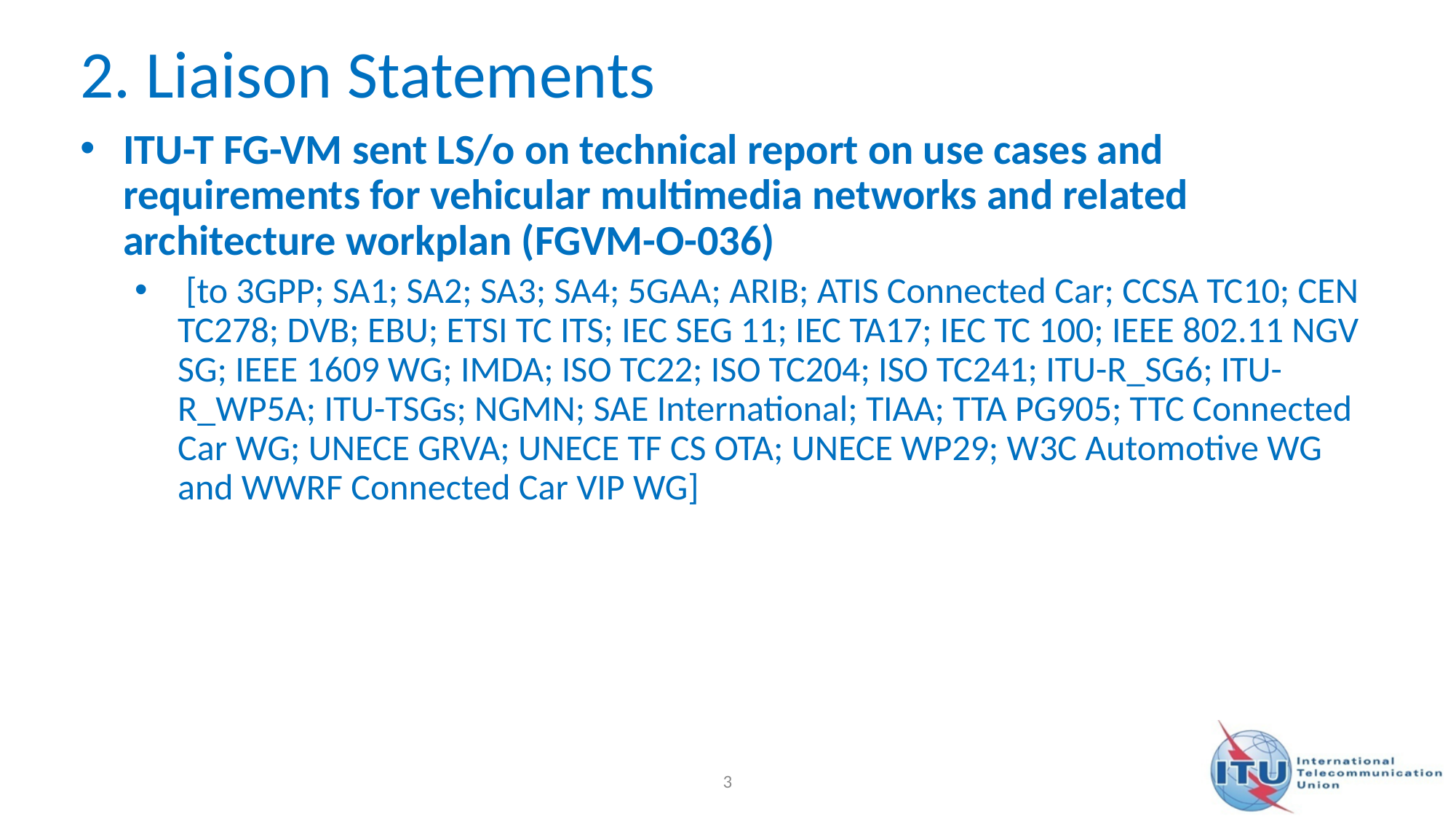

# 2. Liaison Statements
ITU-T FG-VM sent LS/o on technical report on use cases and requirements for vehicular multimedia networks and related architecture workplan (FGVM-O-036)
 [to 3GPP; SA1; SA2; SA3; SA4; 5GAA; ARIB; ATIS Connected Car; CCSA TC10; CEN TC278; DVB; EBU; ETSI TC ITS; IEC SEG 11; IEC TA17; IEC TC 100; IEEE 802.11 NGV SG; IEEE 1609 WG; IMDA; ISO TC22; ISO TC204; ISO TC241; ITU-R_SG6; ITU-R_WP5A; ITU-TSGs; NGMN; SAE International; TIAA; TTA PG905; TTC Connected Car WG; UNECE GRVA; UNECE TF CS OTA; UNECE WP29; W3C Automotive WG and WWRF Connected Car VIP WG]

3